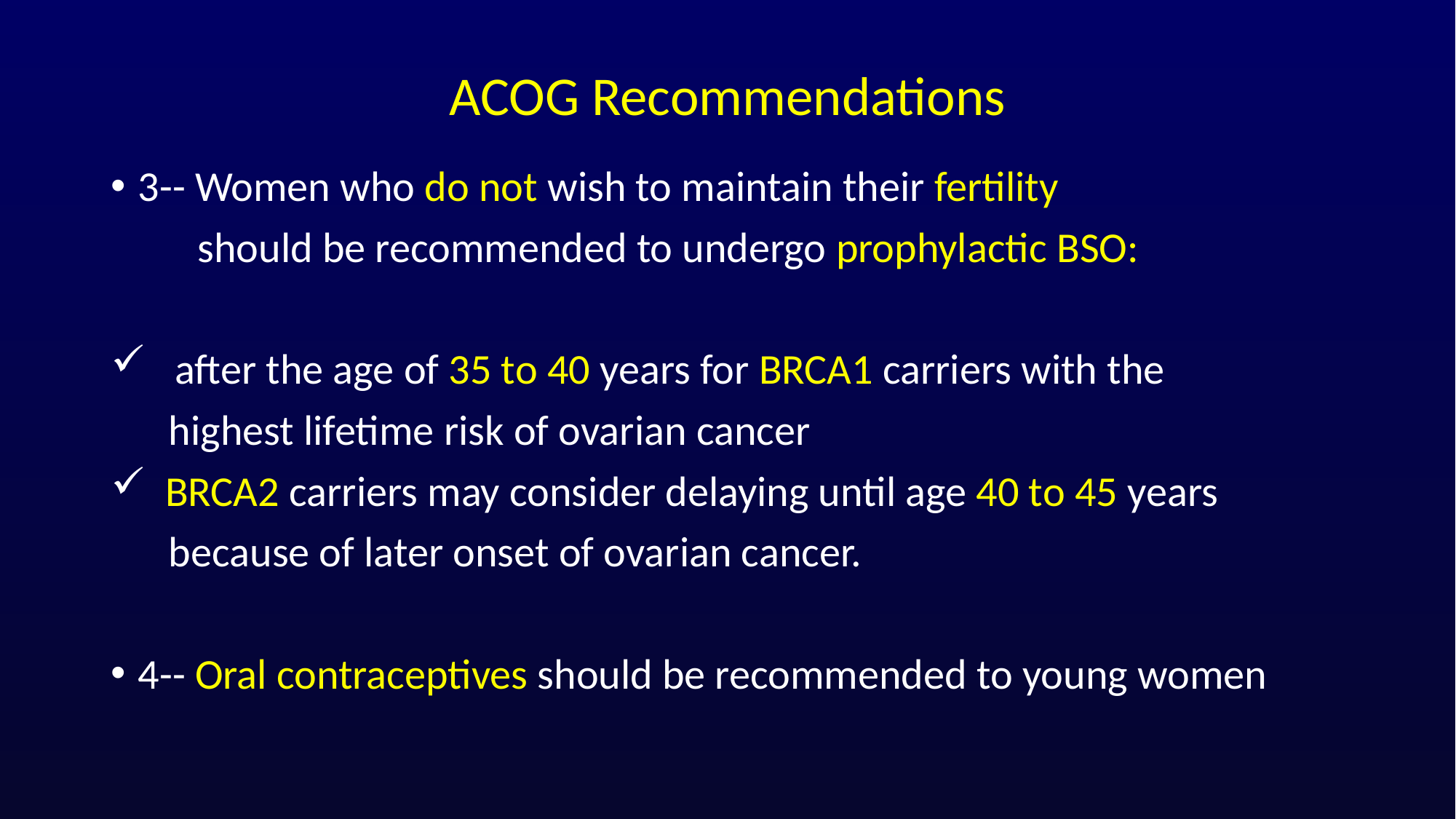

# ACOG Recommendations
3-- Women who do not wish to maintain their fertility
         should be recommended to undergo prophylactic BSO:

   after the age of 35 to 40 years for BRCA1 carriers with the
      highest lifetime risk of ovarian cancer
  BRCA2 carriers may consider delaying until age 40 to 45 years
      because of later onset of ovarian cancer.

4-- Oral contraceptives should be recommended to young women